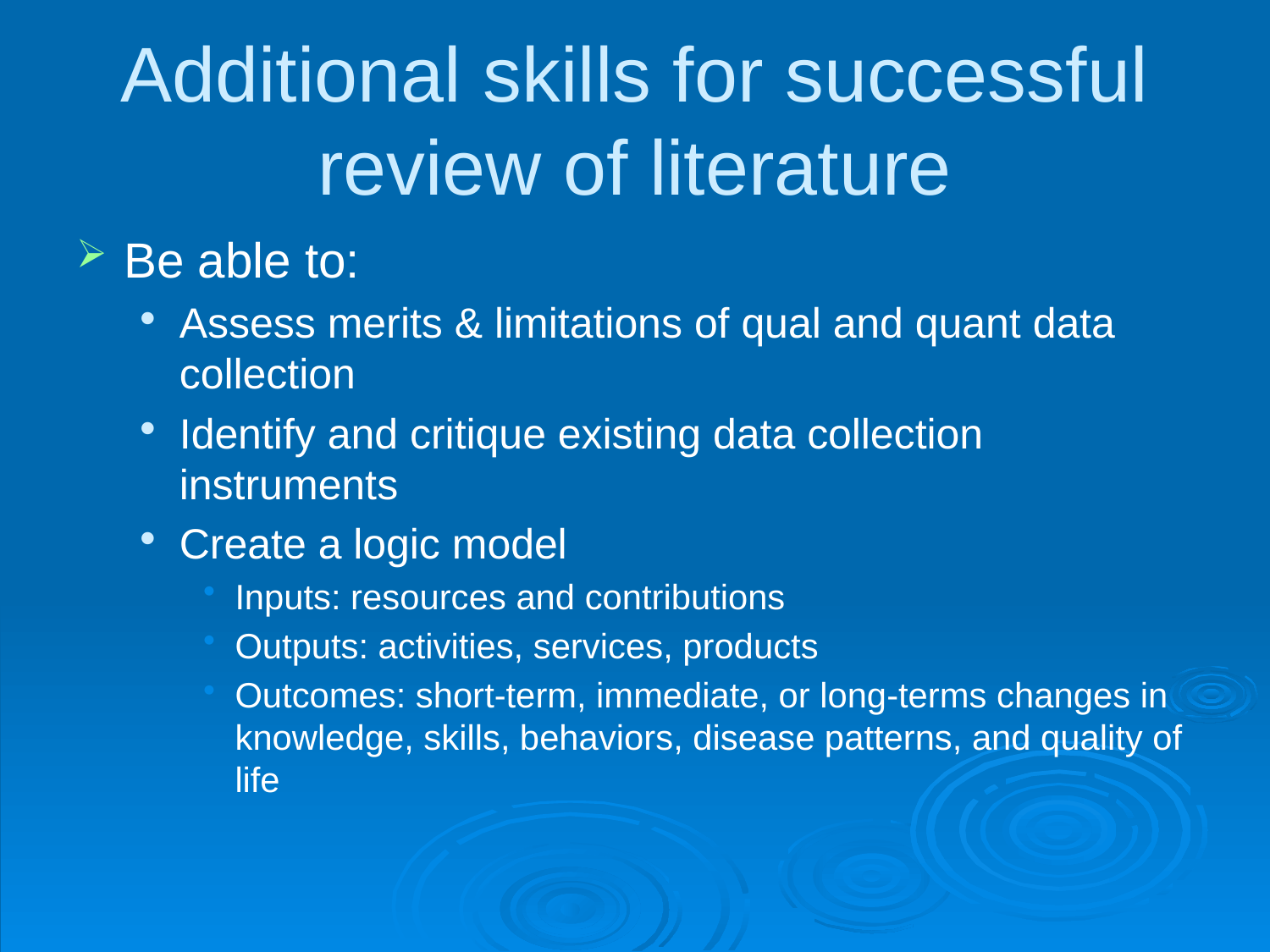

# Additional skills for successful review of literature
Be able to:
Assess merits & limitations of qual and quant data collection
Identify and critique existing data collection instruments
Create a logic model
Inputs: resources and contributions
Outputs: activities, services, products
Outcomes: short-term, immediate, or long-terms changes in knowledge, skills, behaviors, disease patterns, and quality of life